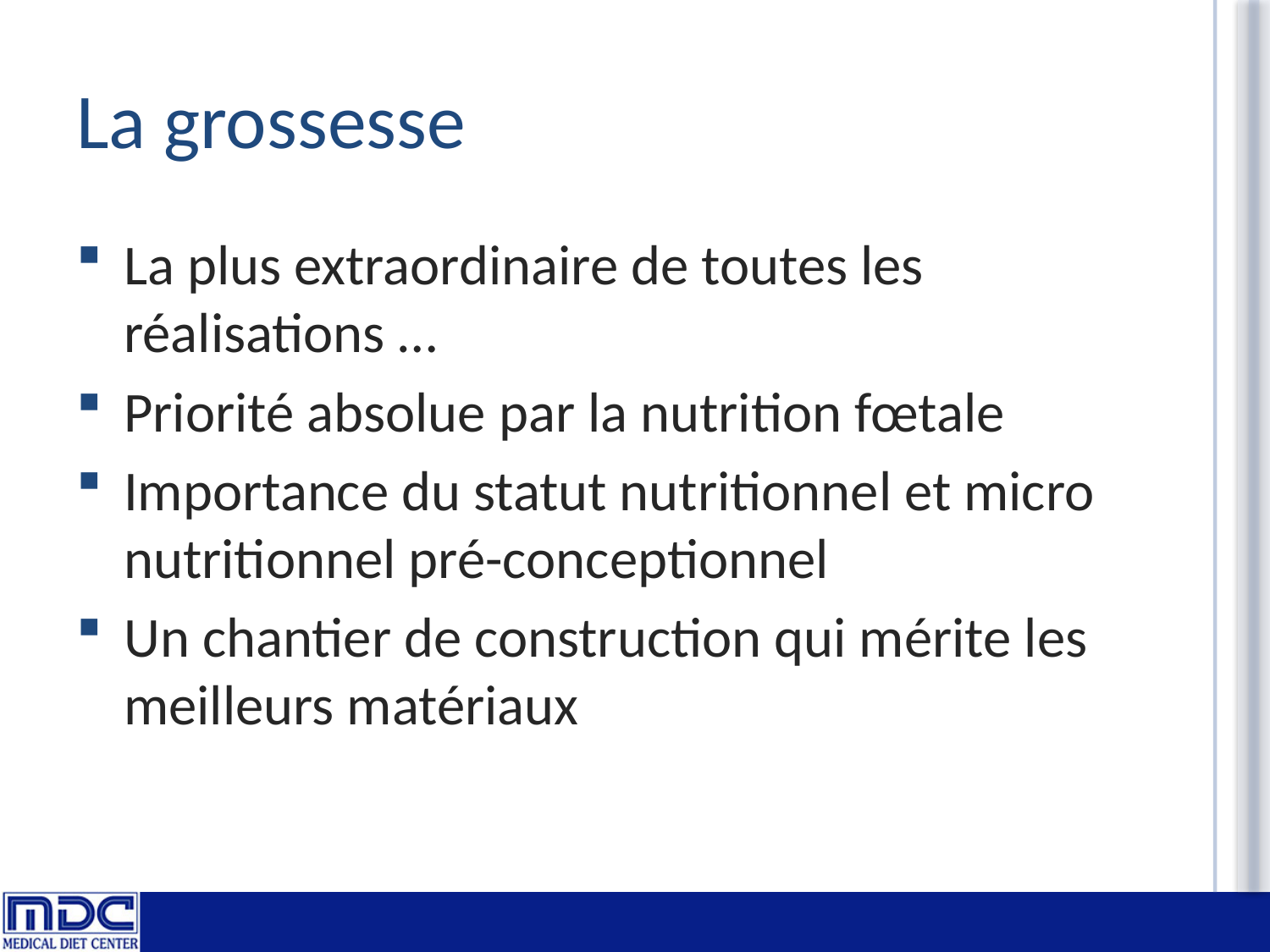

# La grossesse
La plus extraordinaire de toutes les réalisations …
Priorité absolue par la nutrition fœtale
Importance du statut nutritionnel et micro nutritionnel pré-conceptionnel
Un chantier de construction qui mérite les meilleurs matériaux